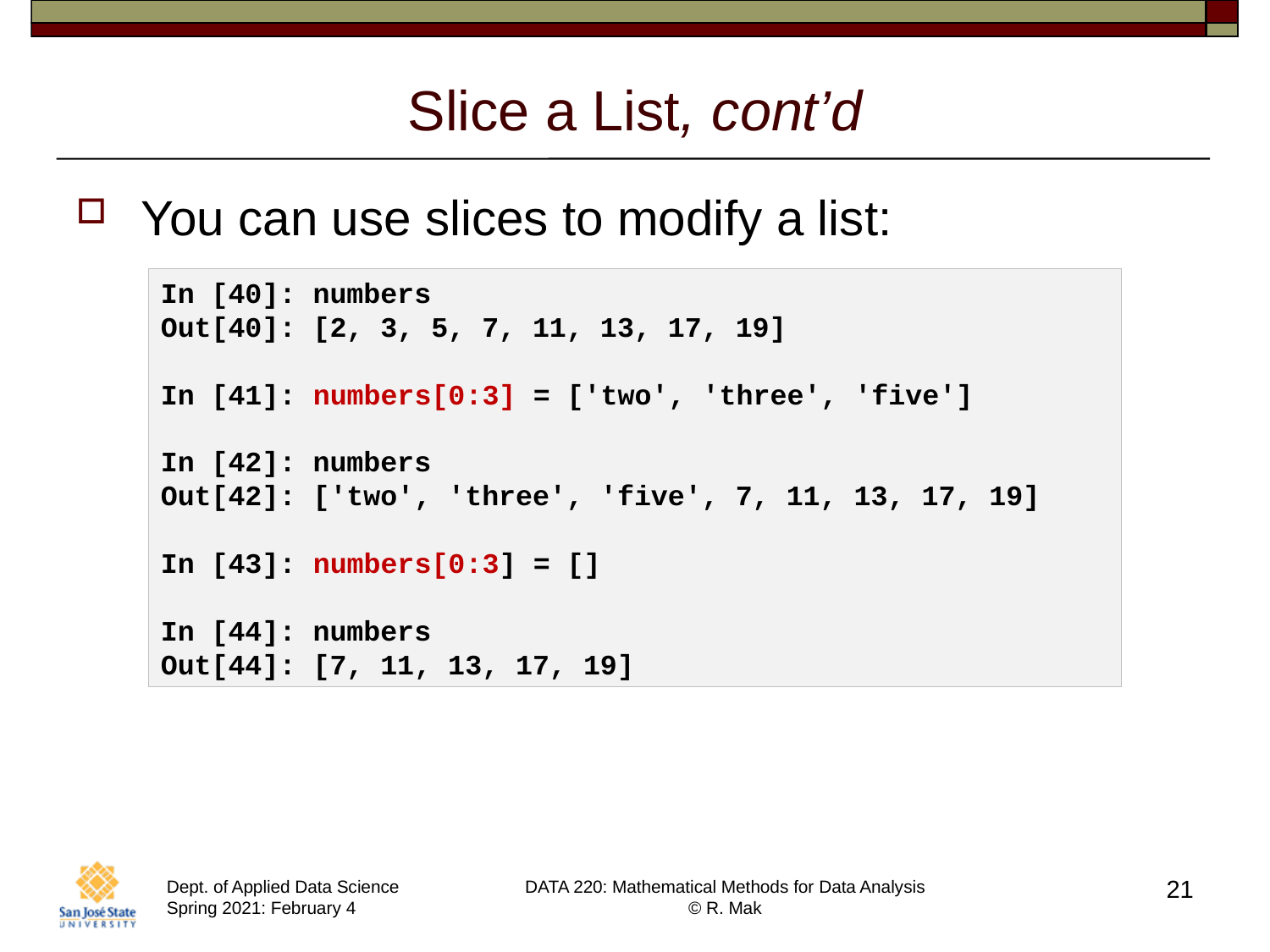

# Slice a List, cont’d
You can use slices to modify a list:
In [40]: numbers
Out[40]: [2, 3, 5, 7, 11, 13, 17, 19]

In [41]: numbers[0:3] = ['two', 'three', 'five']

In [42]: numbers
Out[42]: ['two', 'three', 'five', 7, 11, 13, 17, 19]

In [43]: numbers[0:3] = []

In [44]: numbers
Out[44]: [7, 11, 13, 17, 19]
21